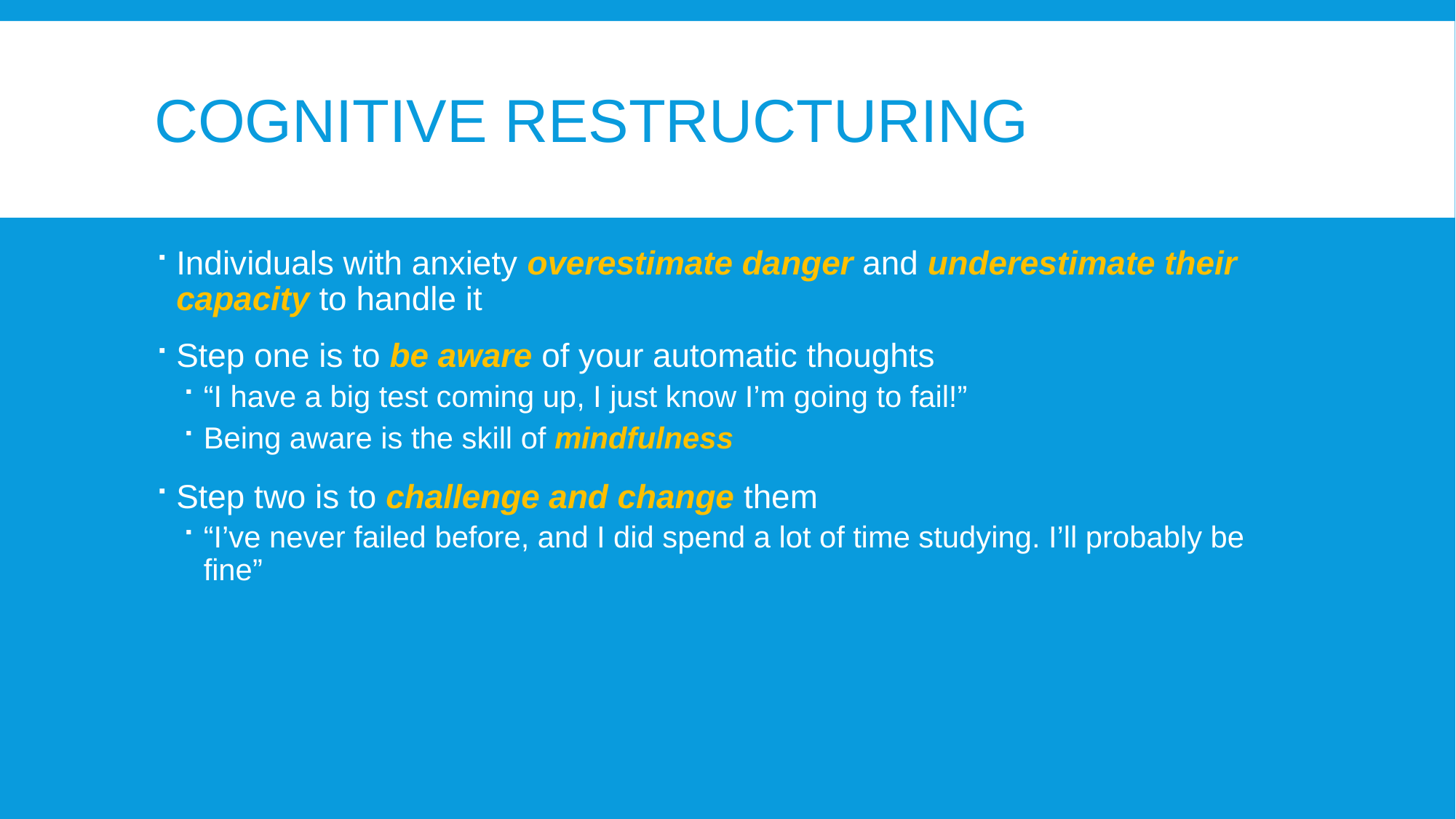

# Cognitive restructuring
Individuals with anxiety overestimate danger and underestimate their capacity to handle it
Step one is to be aware of your automatic thoughts
“I have a big test coming up, I just know I’m going to fail!”
Being aware is the skill of mindfulness
Step two is to challenge and change them
“I’ve never failed before, and I did spend a lot of time studying. I’ll probably be fine”